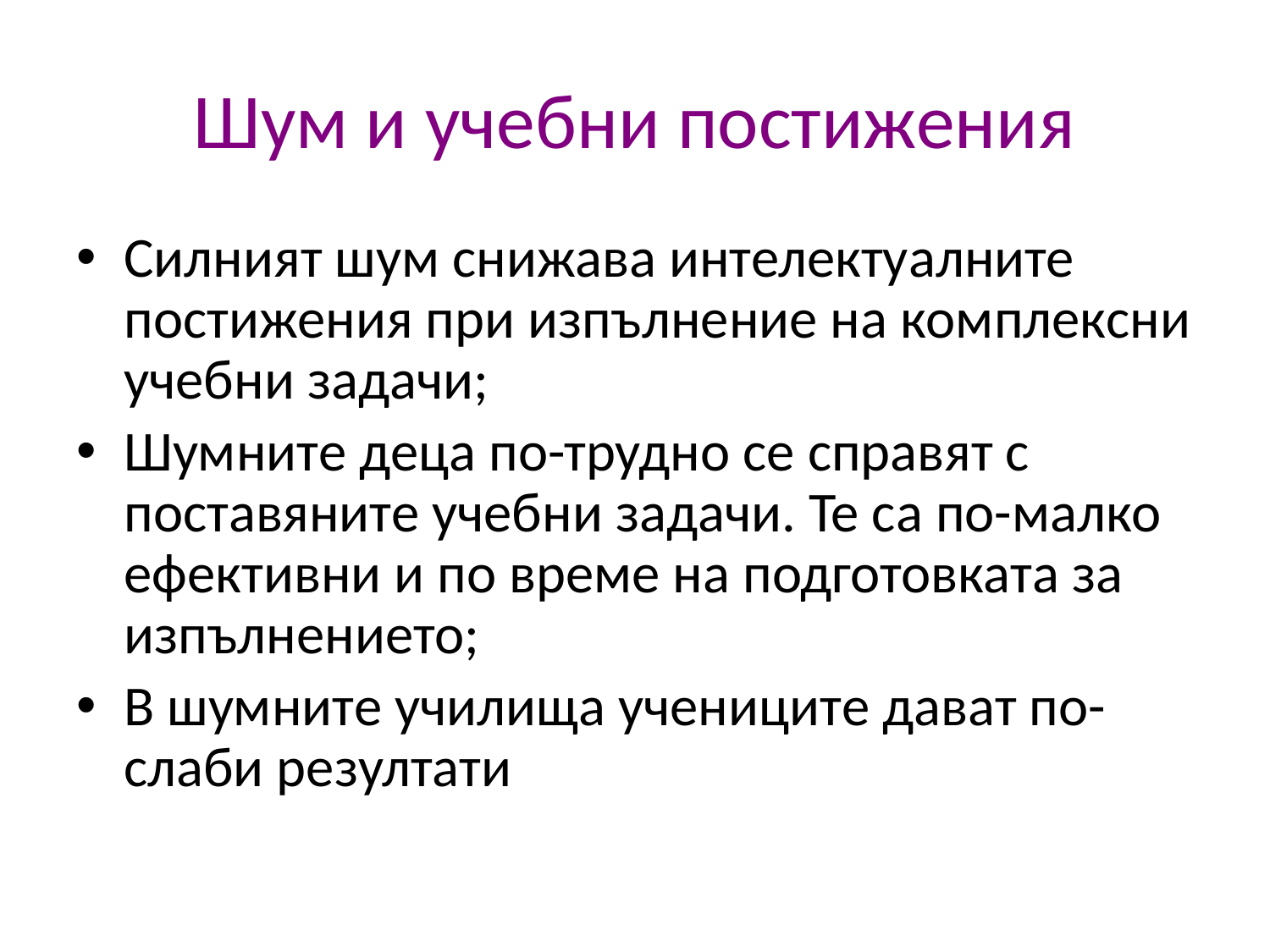

# Шум и учебни постижения
Силният шум снижава интелектуалните постижения при изпълнение на комплексни учебни задачи;
Шумните деца по-трудно се справят с поставяните учебни задачи. Те са по-малко ефективни и по време на подготовката за изпълнението;
В шумните училища учениците дават по-слаби резултати